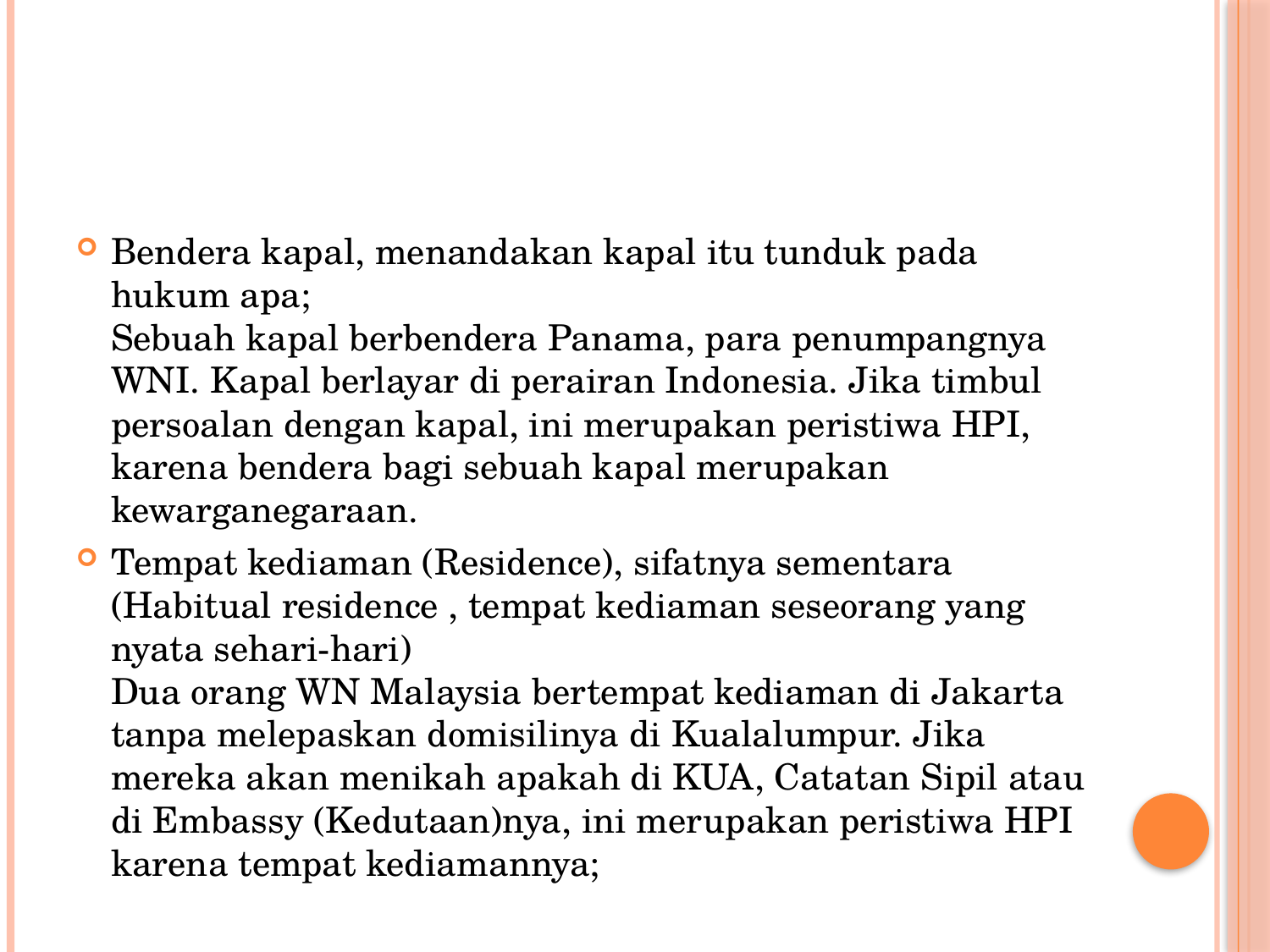

#
Bendera kapal, menandakan kapal itu tunduk pada hukum apa;
Sebuah kapal berbendera Panama, para penumpangnya WNI. Kapal berlayar di perairan Indonesia. Jika timbul persoalan dengan kapal, ini merupakan peristiwa HPI, karena bendera bagi sebuah kapal merupakan kewarganegaraan.
Tempat kediaman (Residence), sifatnya sementara (Habitual residence , tempat kediaman seseorang yang nyata sehari-hari)
Dua orang WN Malaysia bertempat kediaman di Jakarta tanpa melepaskan domisilinya di Kualalumpur. Jika mereka akan menikah apakah di KUA, Catatan Sipil atau di Embassy (Kedutaan)nya, ini merupakan peristiwa HPI karena tempat kediamannya;